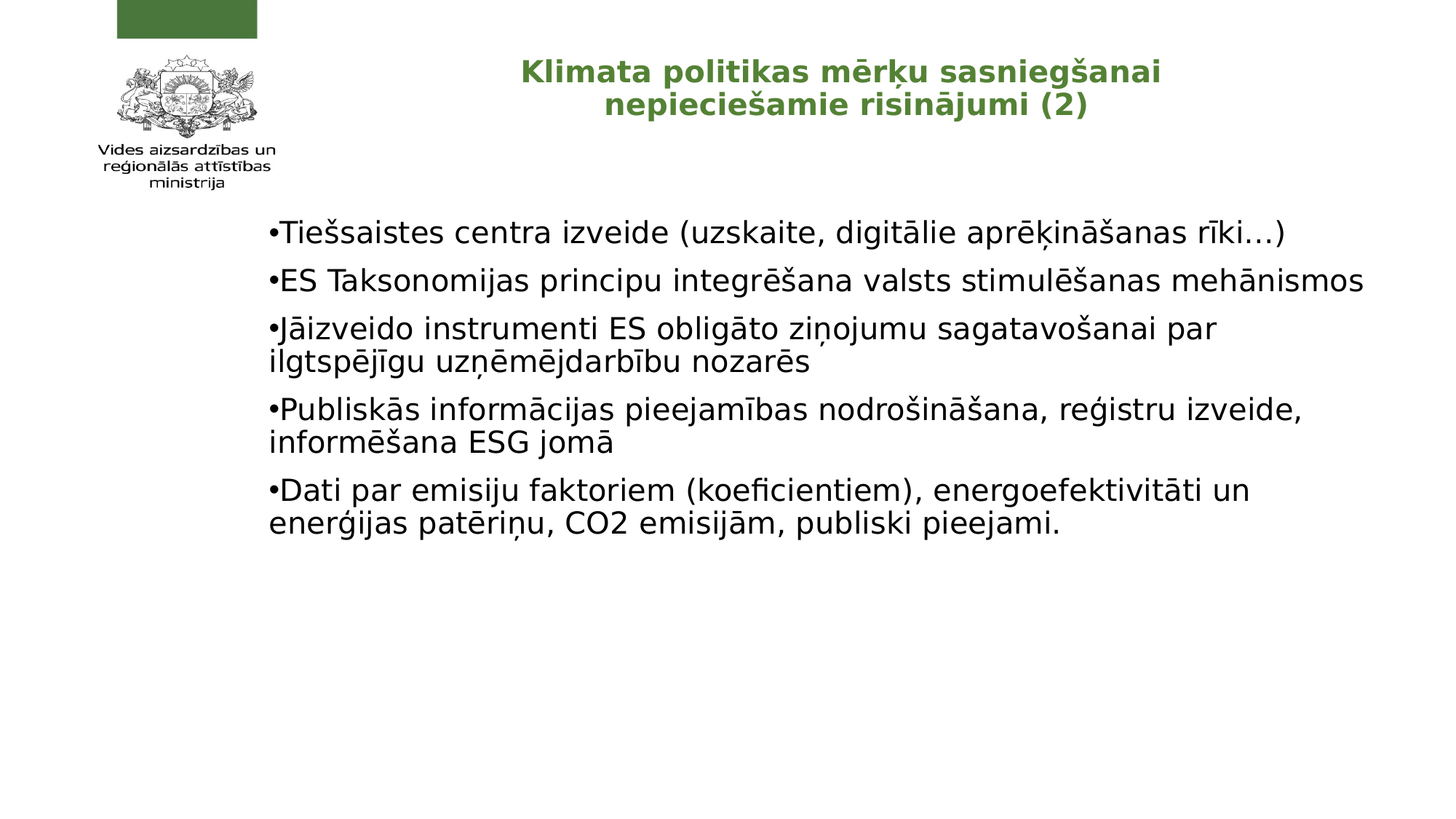

# Klimata politikas mērķu sasniegšanai nepieciešamie risinājumi (2)
Tiešsaistes centra izveide (uzskaite, digitālie aprēķināšanas rīki…)
ES Taksonomijas principu integrēšana valsts stimulēšanas mehānismos
Jāizveido instrumenti ES obligāto ziņojumu sagatavošanai par ilgtspējīgu uzņēmējdarbību nozarēs
Publiskās informācijas pieejamības nodrošināšana, reģistru izveide, informēšana ESG jomā
Dati par emisiju faktoriem (koeficientiem), energoefektivitāti un enerģijas patēriņu, CO2 emisijām, publiski pieejami.